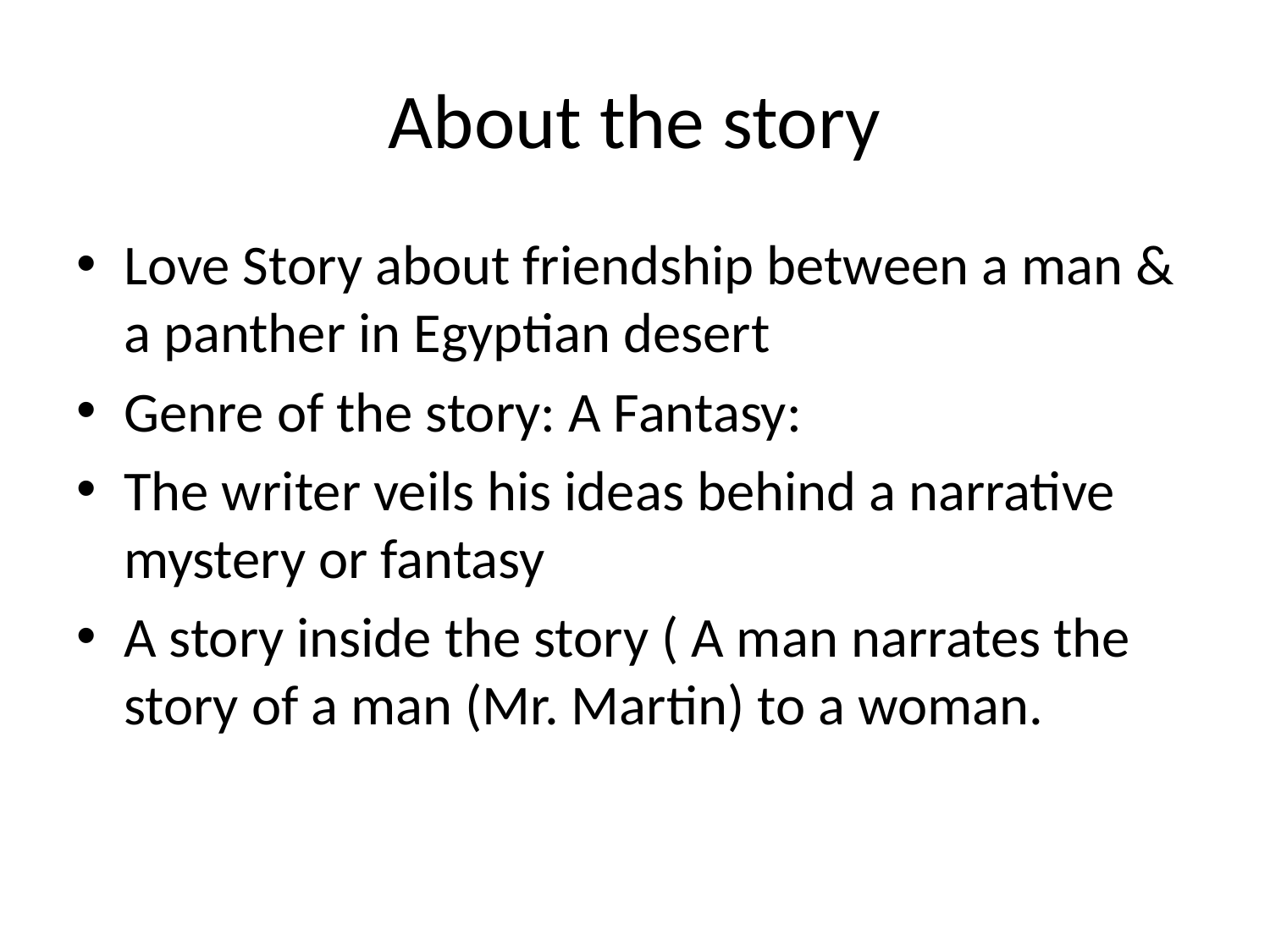

# About the story
Love Story about friendship between a man & a panther in Egyptian desert
Genre of the story: A Fantasy:
The writer veils his ideas behind a narrative mystery or fantasy
A story inside the story ( A man narrates the story of a man (Mr. Martin) to a woman.